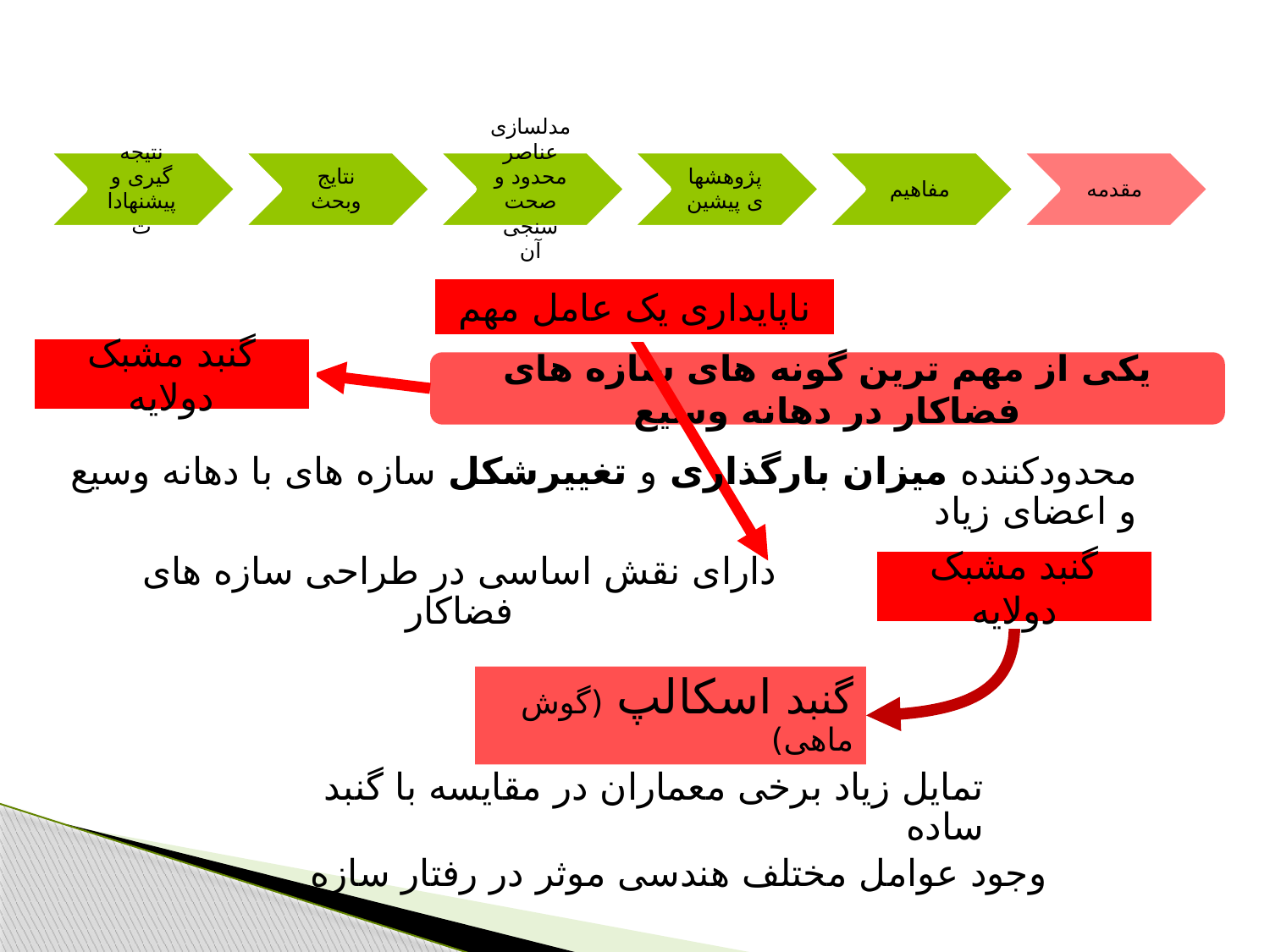

مقدمه
پژوهشهای پیشین
مدلسازی عناصر محدود و صحت سنجی آن
نتایج وبحث
نتیجه گیری و پیشنهادات
مفاهیم
ناپایداری یک عامل مهم
گنبد مشبک دولایه
یکی از مهم ترین گونه های سازه های فضاکار در دهانه وسیع
محدودکننده میزان بارگذاری و تغییرشکل سازه های با دهانه وسیع و اعضای زیاد
دارای نقش اساسی در طراحی سازه های فضاکار
گنبد مشبک دولایه
گنبد اسکالپ (گوش ماهی)
تمایل زیاد برخی معماران در مقایسه با گنبد ساده
وجود عوامل مختلف هندسی موثر در رفتار سازه